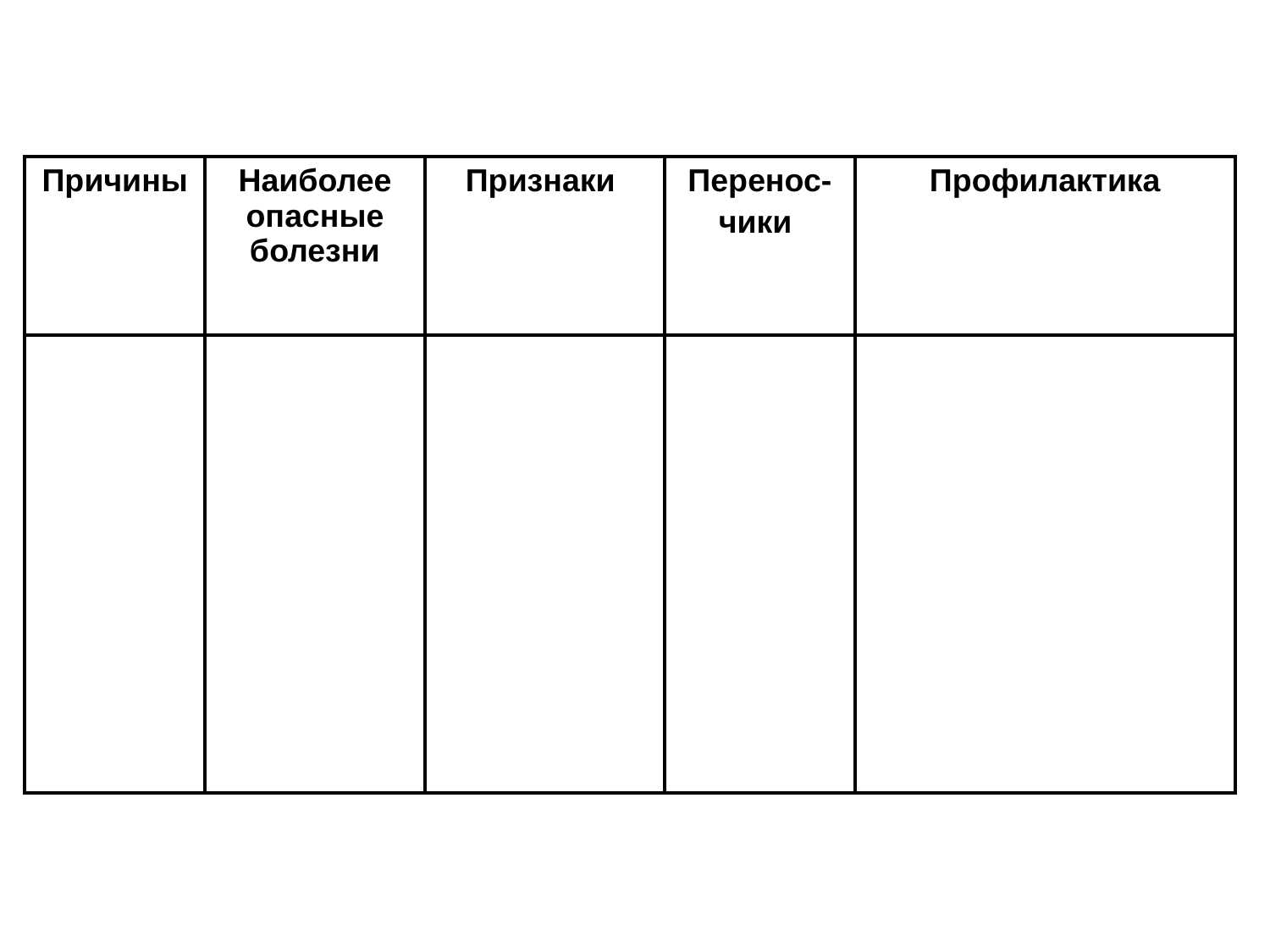

| Причины | Наиболее опасные болезни | Признаки | Перенос- чики | Профилактика |
| --- | --- | --- | --- | --- |
|  |  |  |  |  |